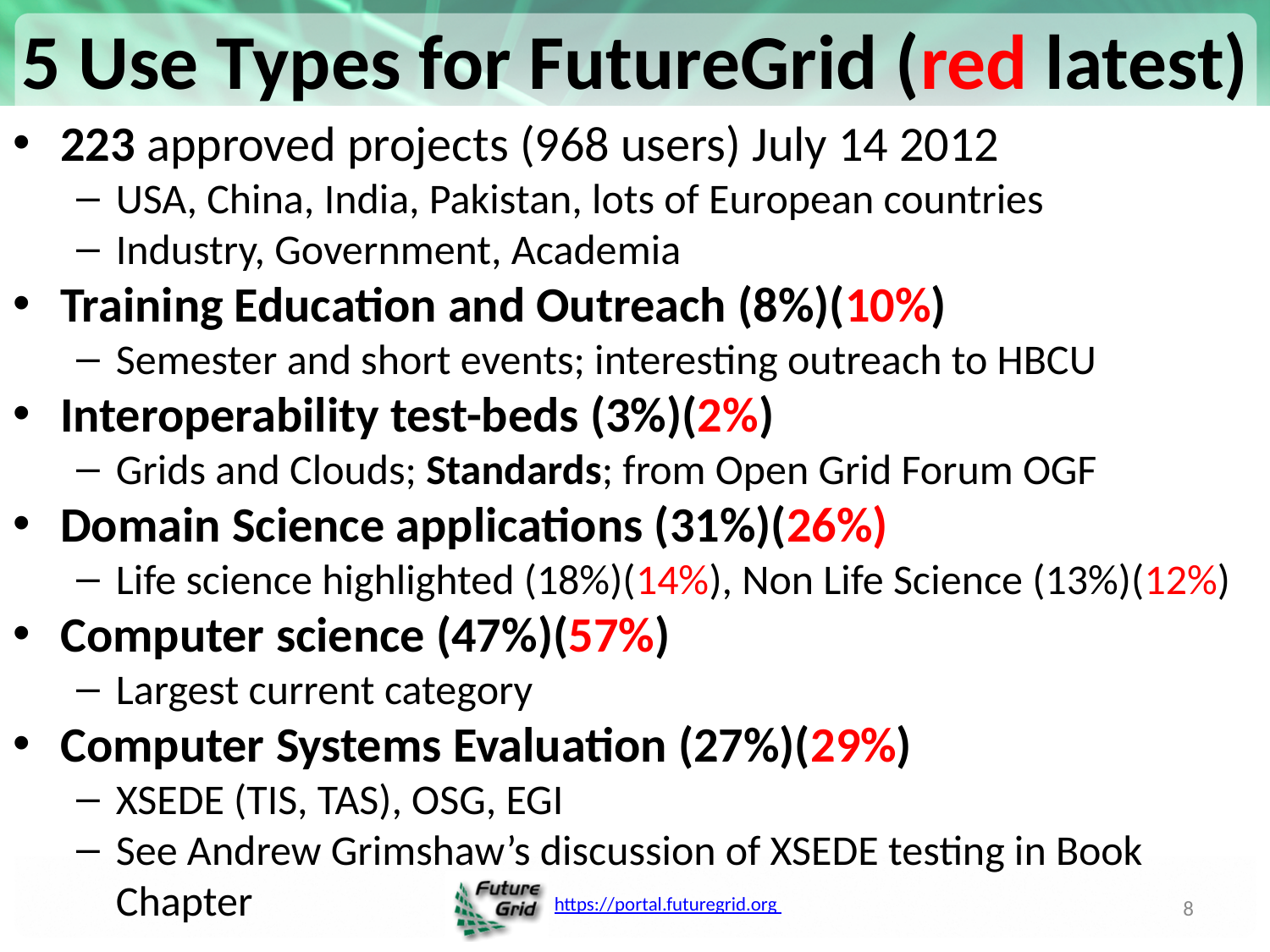

# 5 Use Types for FutureGrid (red latest)
223 approved projects (968 users) July 14 2012
USA, China, India, Pakistan, lots of European countries
Industry, Government, Academia
Training Education and Outreach (8%)(10%)
Semester and short events; interesting outreach to HBCU
Interoperability test-beds (3%)(2%)
Grids and Clouds; Standards; from Open Grid Forum OGF
Domain Science applications (31%)(26%)
Life science highlighted (18%)(14%), Non Life Science (13%)(12%)
Computer science (47%)(57%)
Largest current category
Computer Systems Evaluation (27%)(29%)
XSEDE (TIS, TAS), OSG, EGI
See Andrew Grimshaw’s discussion of XSEDE testing in Book Chapter
8